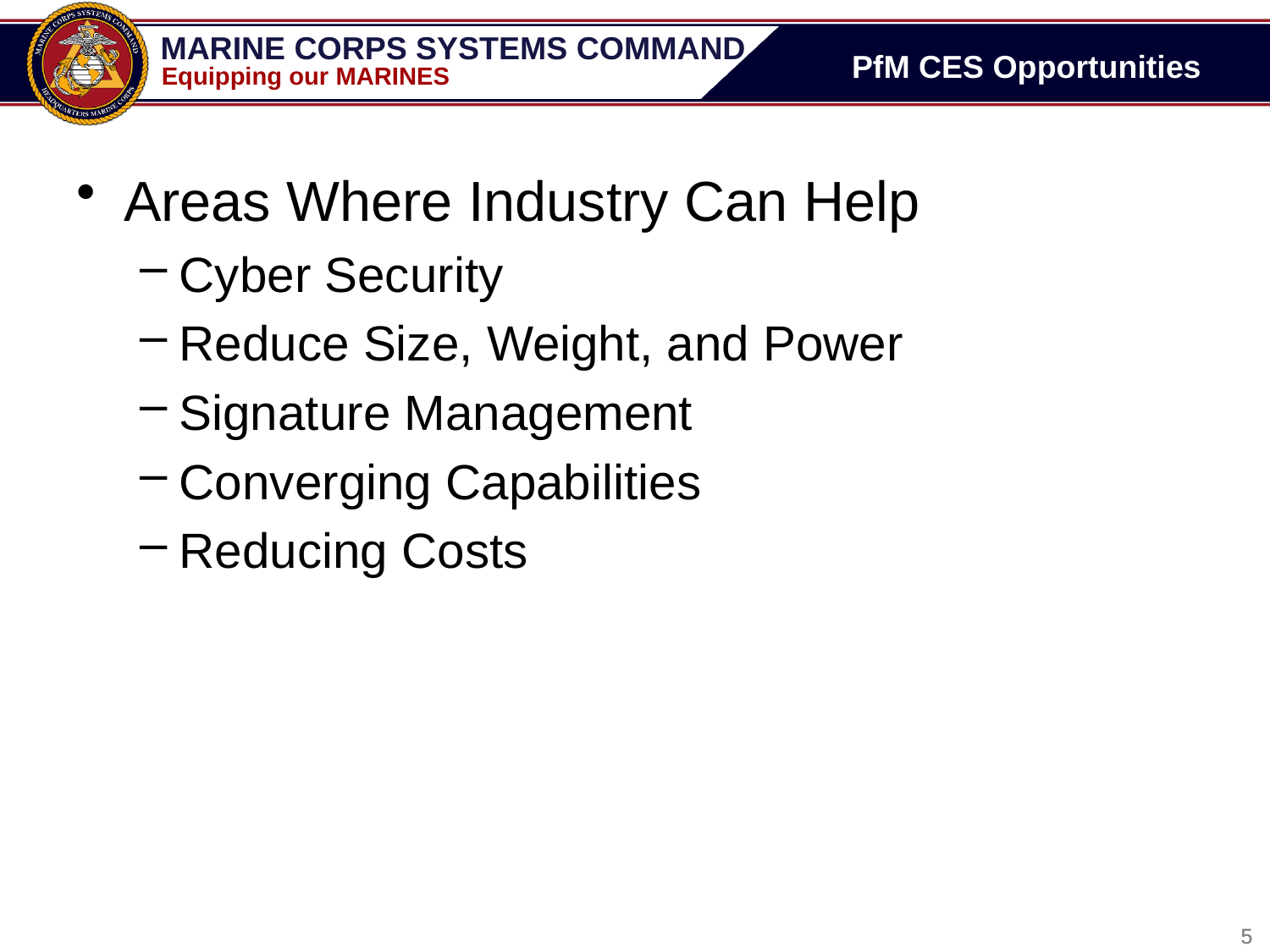

# PfM CES Opportunities
Areas Where Industry Can Help
Cyber Security
Reduce Size, Weight, and Power
Signature Management
Converging Capabilities
Reducing Costs